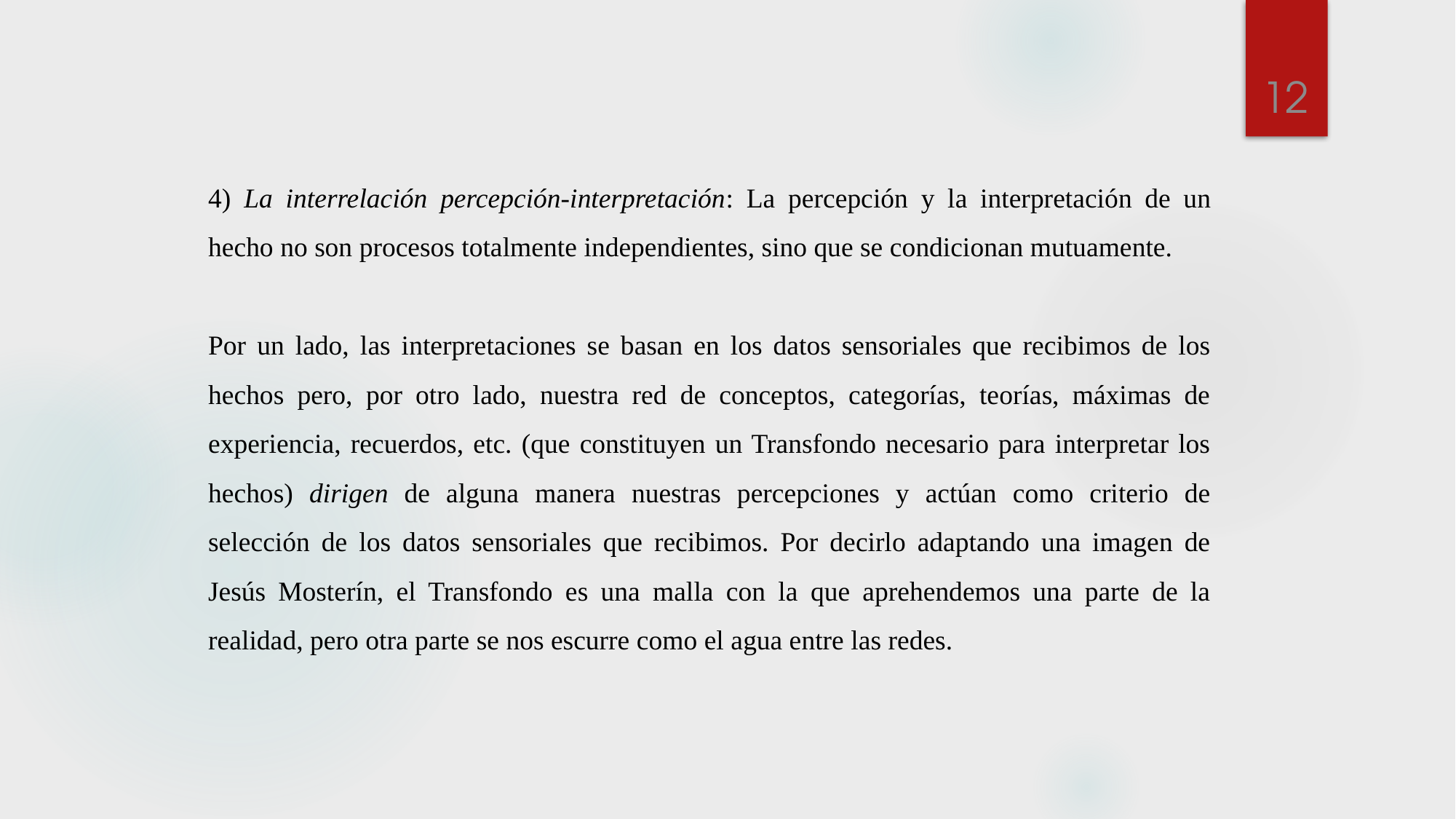

12

4) La interrelación percepción-interpretación: La percepción y la interpretación de un hecho no son procesos totalmente independientes, sino que se condicionan mutuamente.

Por un lado, las interpretaciones se basan en los datos sensoriales que recibimos de los hechos pero, por otro lado, nuestra red de conceptos, categorías, teorías, máximas de experiencia, recuerdos, etc. (que constituyen un Transfondo necesario para interpretar los hechos) dirigen de alguna manera nuestras percepciones y actúan como criterio de selección de los datos sensoriales que recibimos. Por decirlo adaptando una imagen de Jesús Mosterín, el Transfondo es una malla con la que aprehendemos una parte de la realidad, pero otra parte se nos escurre como el agua entre las redes.